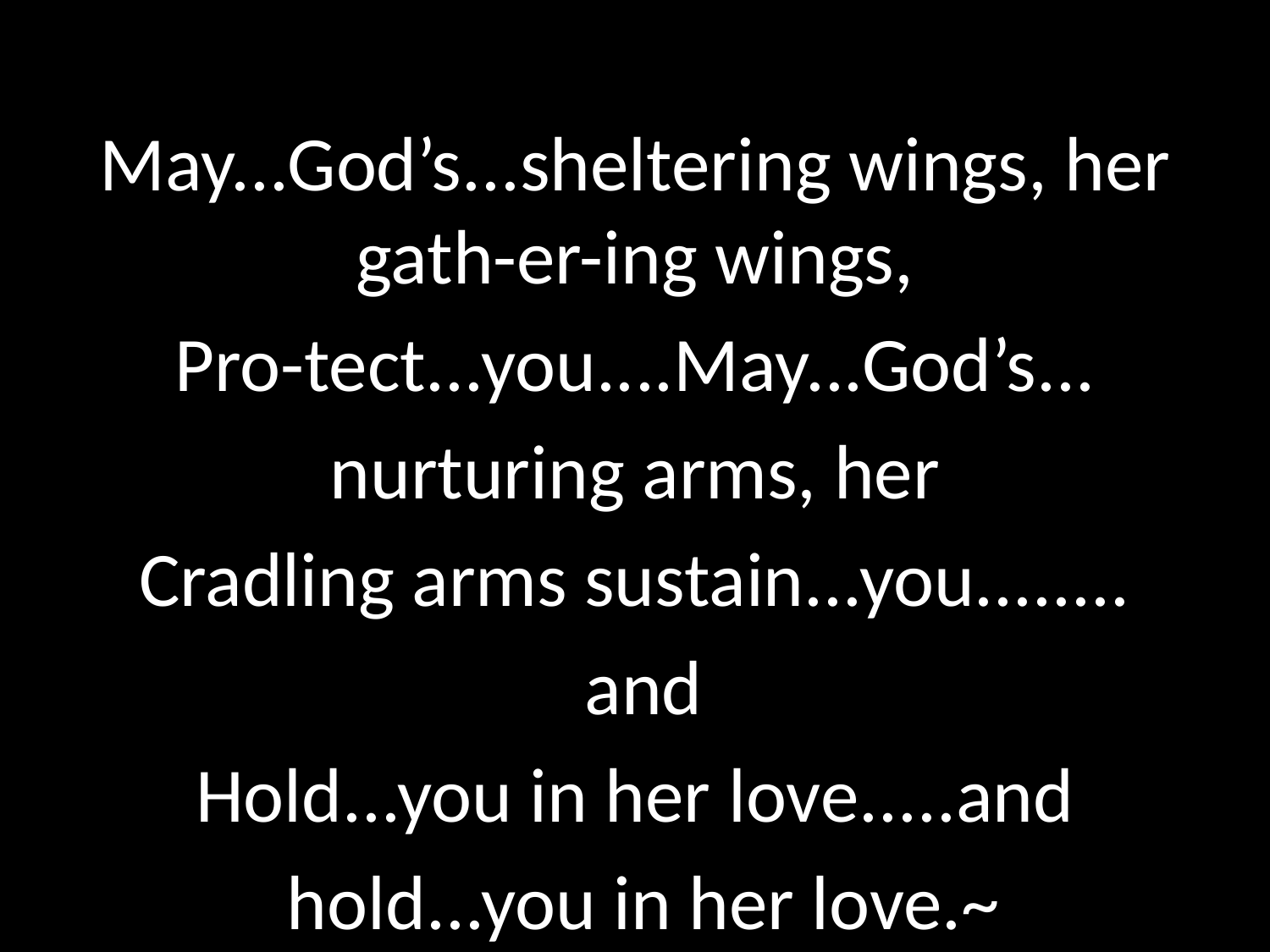

May...God’s...sheltering wings, her gath-er-ing wings,
Pro-tect...you....May...God’s...
nurturing arms, her
Cradling arms sustain...you........
 and
Hold...you in her love.....and
 hold...you in her love.~